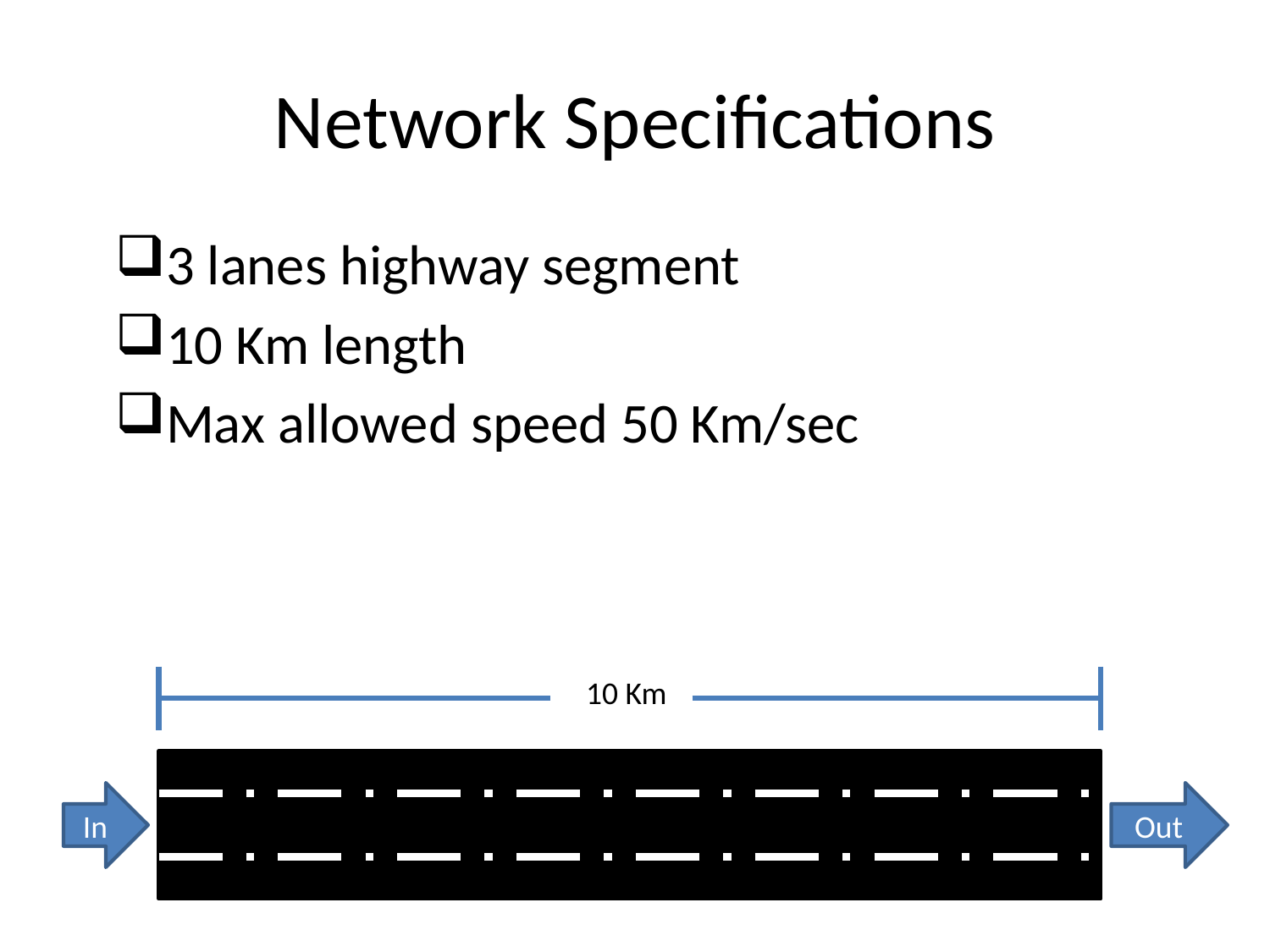

# Network Specifications
3 lanes highway segment
10 Km length
Max allowed speed 50 Km/sec
10 Km

In
Out